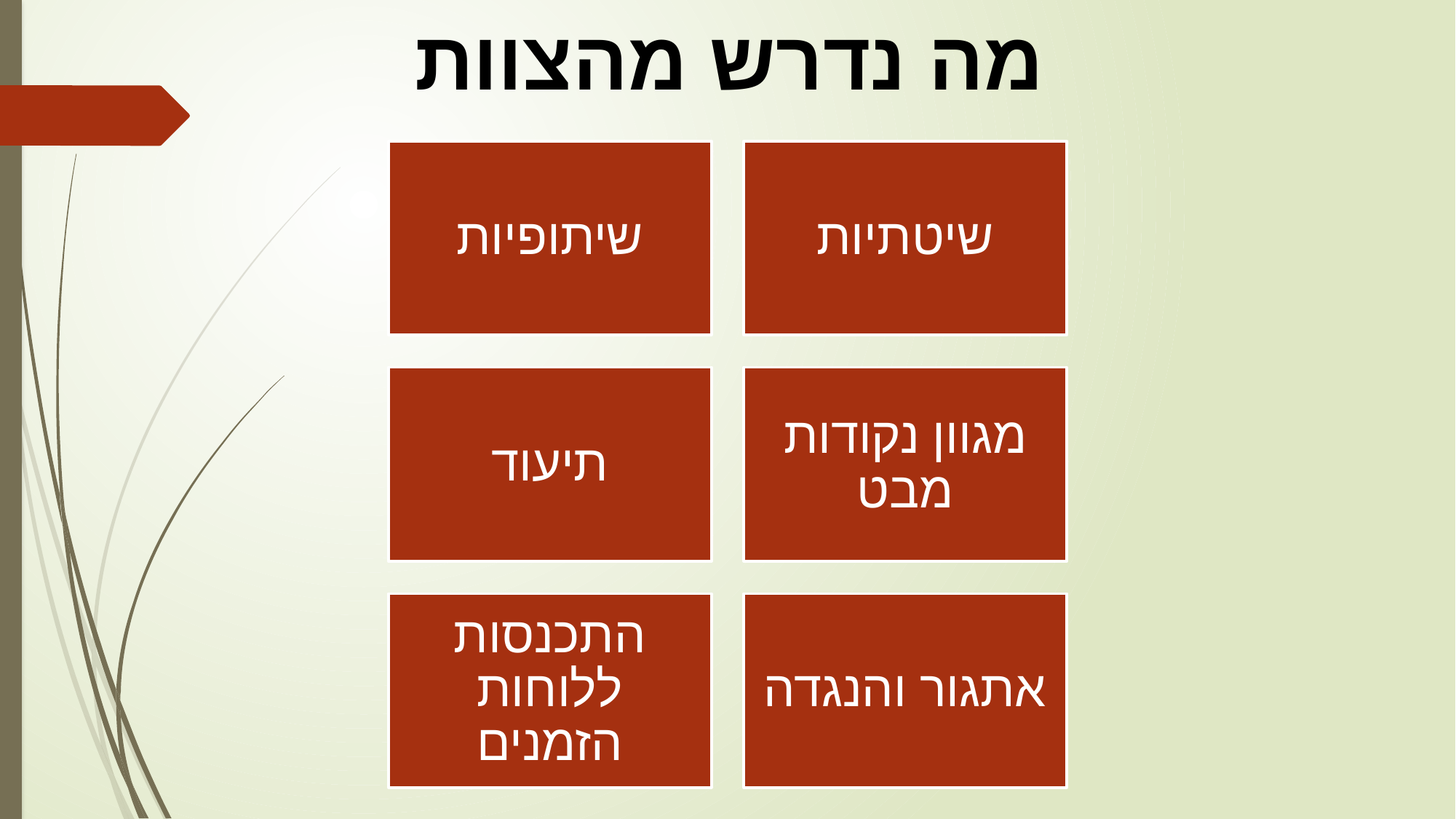

מה נדרש מהצוות
שיתופיות
שיטתיות
תיעוד
מגוון נקודות מבט
התכנסות ללוחות הזמנים
אתגור והנגדה